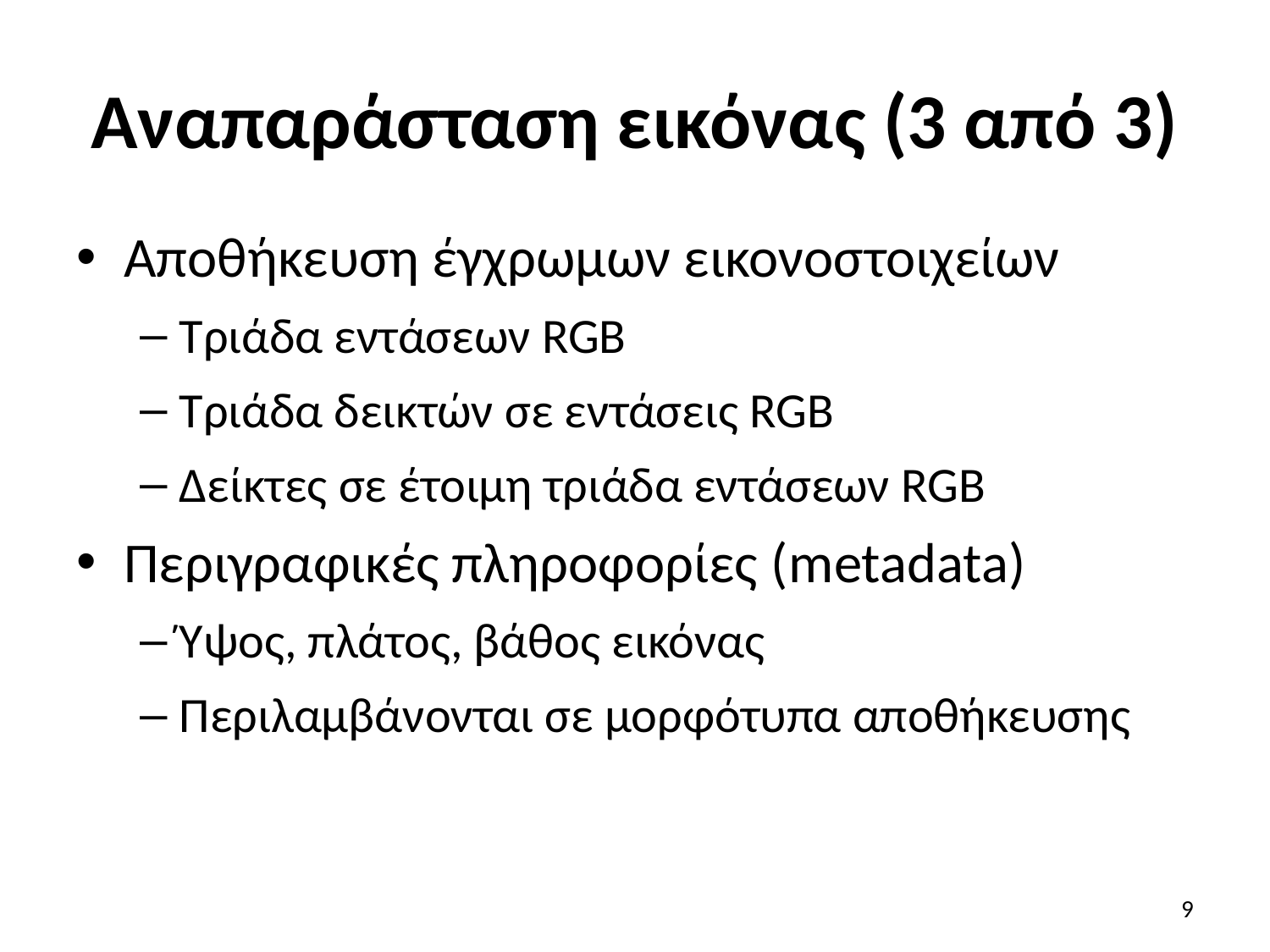

# Αναπαράσταση εικόνας (3 από 3)
Αποθήκευση έγχρωμων εικονοστοιχείων
Τριάδα εντάσεων RGB
Τριάδα δεικτών σε εντάσεις RGB
Δείκτες σε έτοιμη τριάδα εντάσεων RGB
Περιγραφικές πληροφορίες (metadata)
Ύψος, πλάτος, βάθος εικόνας
Περιλαμβάνονται σε μορφότυπα αποθήκευσης
9